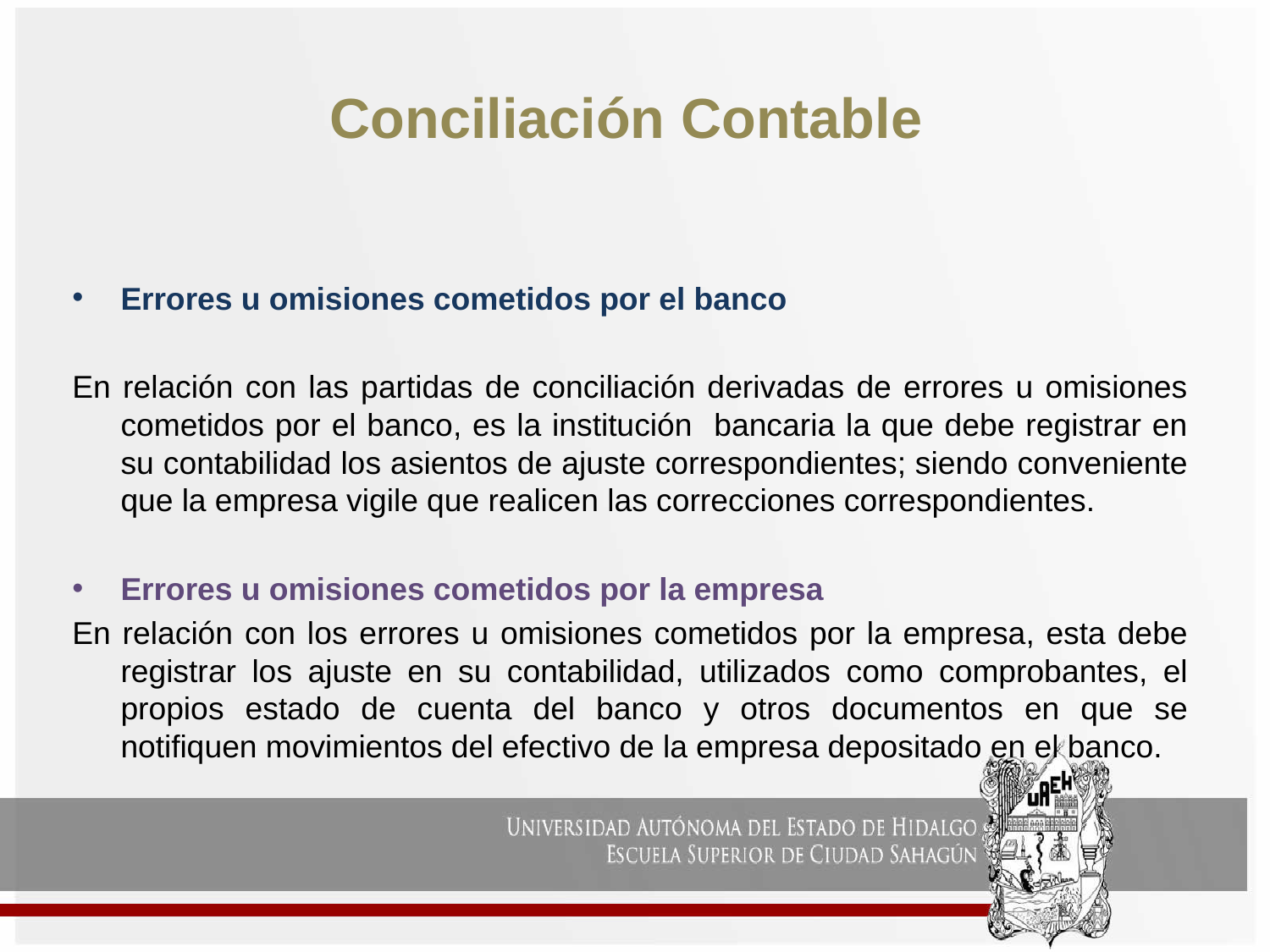

# Conciliación Contable

Errores u omisiones cometidos por el banco

En relación con las partidas de conciliación derivadas de errores u omisiones cometidos por el banco, es la institución  bancaria la que debe registrar en su contabilidad los asientos de ajuste correspondientes; siendo conveniente que la empresa vigile que realicen las correcciones correspondientes.

Errores u omisiones cometidos por la empresa
En relación con los errores u omisiones cometidos por la empresa, esta debe registrar los ajuste en su contabilidad, utilizados como comprobantes, el propios estado de cuenta del banco y otros documentos en que se notifiquen movimientos del efectivo de la empresa depositado en el banco.